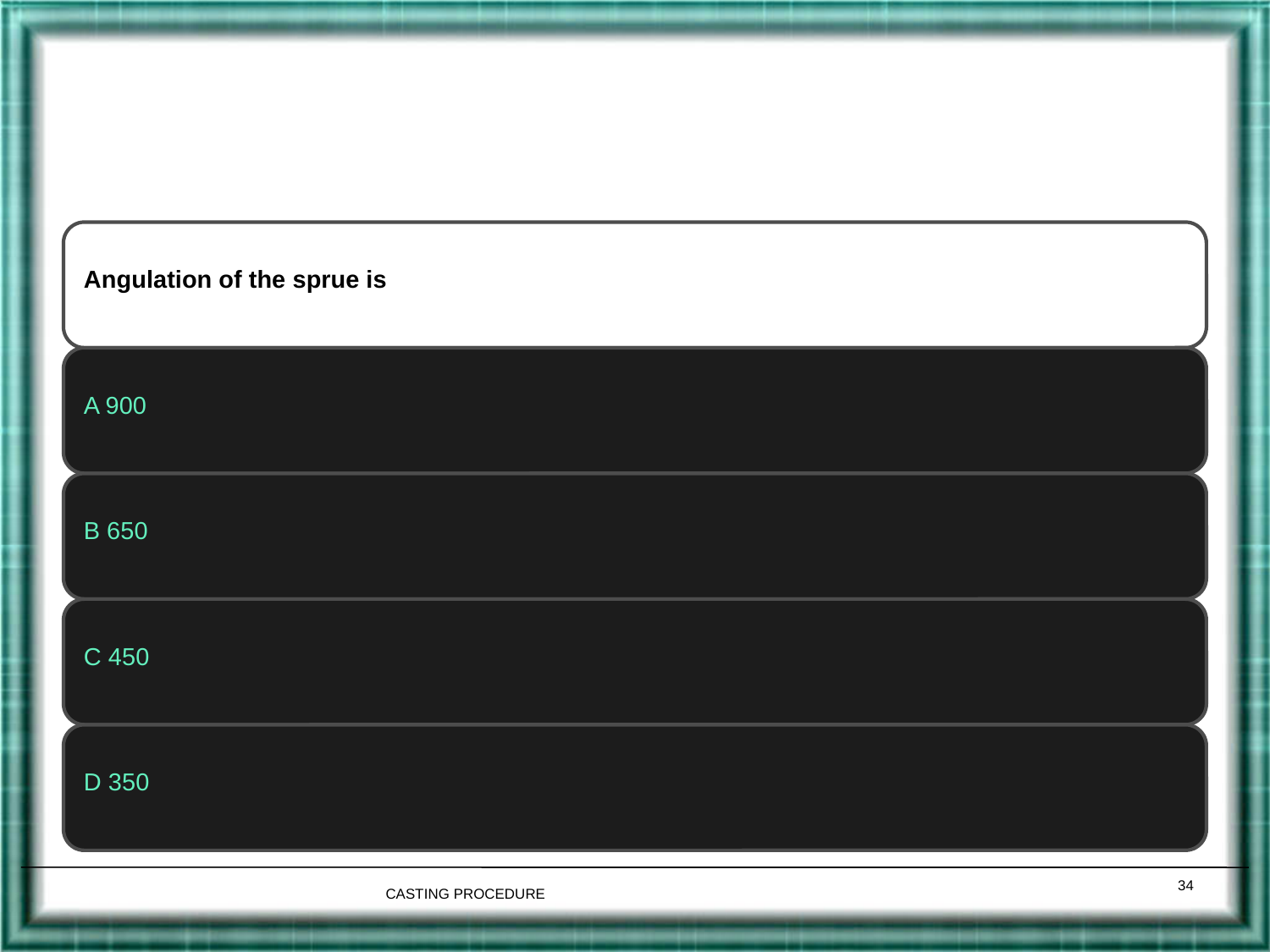

#
Angulation of the sprue is
A 900
B 650
C 450
D 350
34
CASTING PROCEDURE